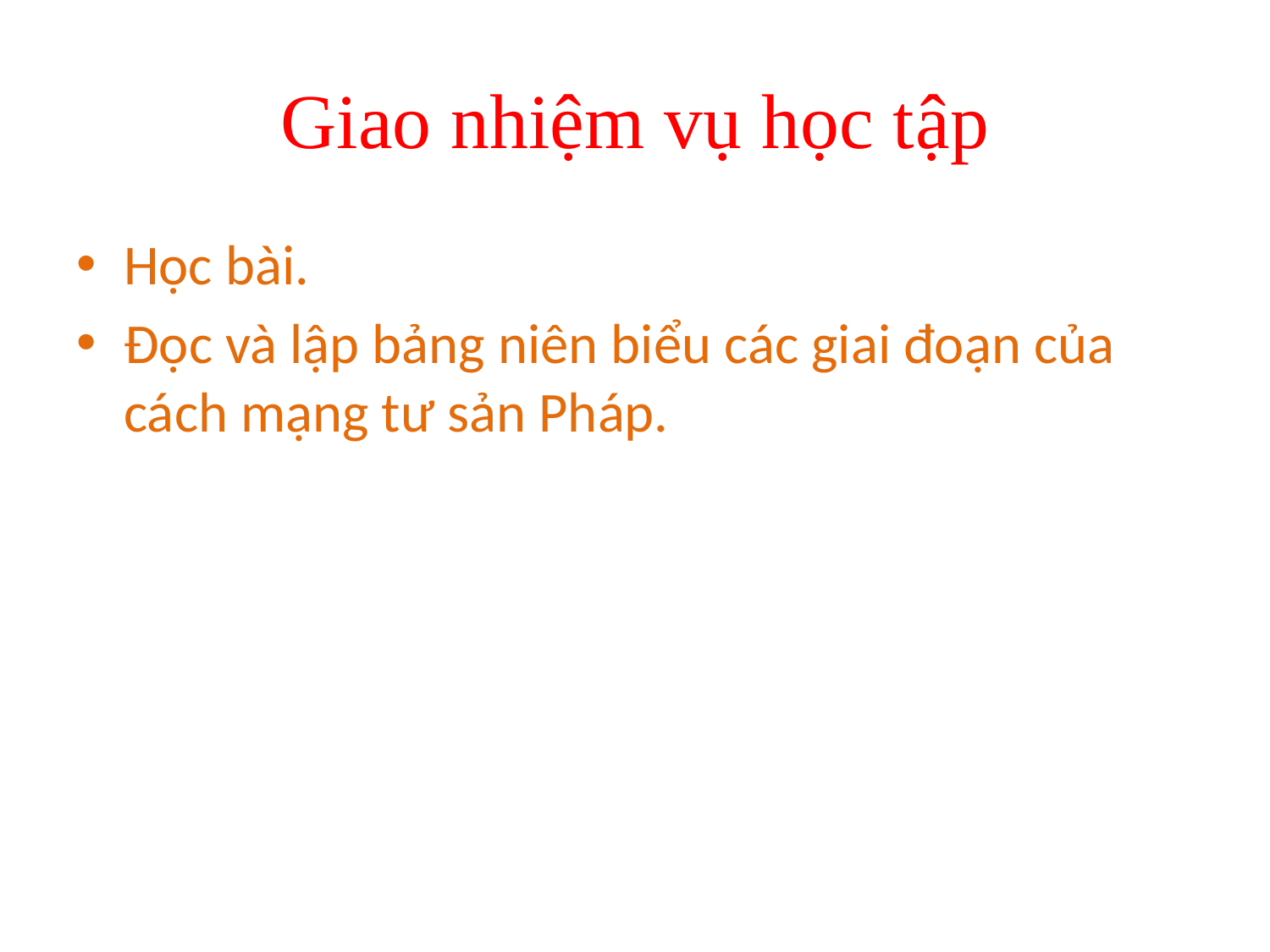

# Giao nhiệm vụ học tập
Học bài.
Đọc và lập bảng niên biểu các giai đoạn của cách mạng tư sản Pháp.